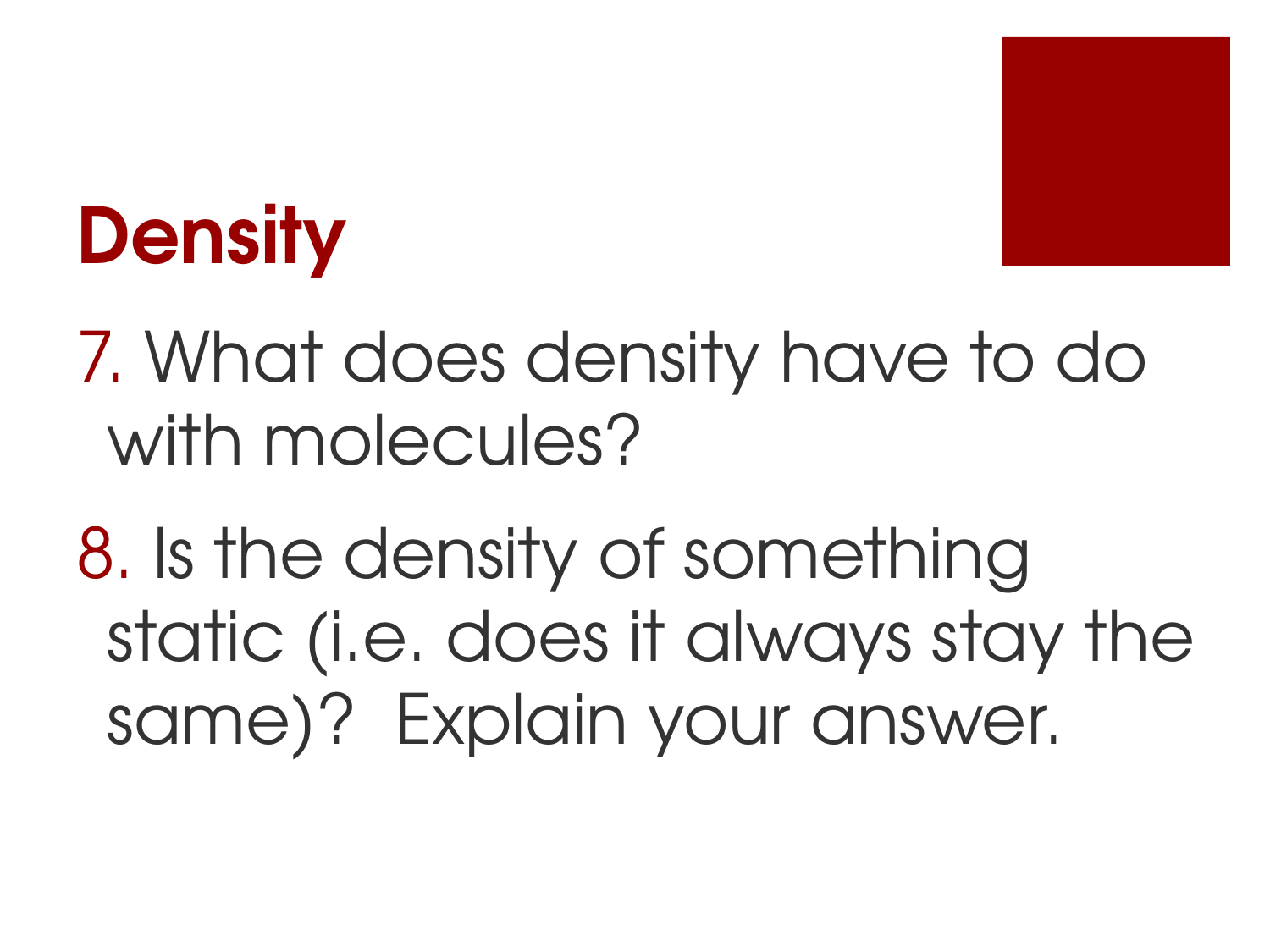

# Density
7. What does density have to do with molecules?
8. Is the density of something static (i.e. does it always stay the same)?  Explain your answer.